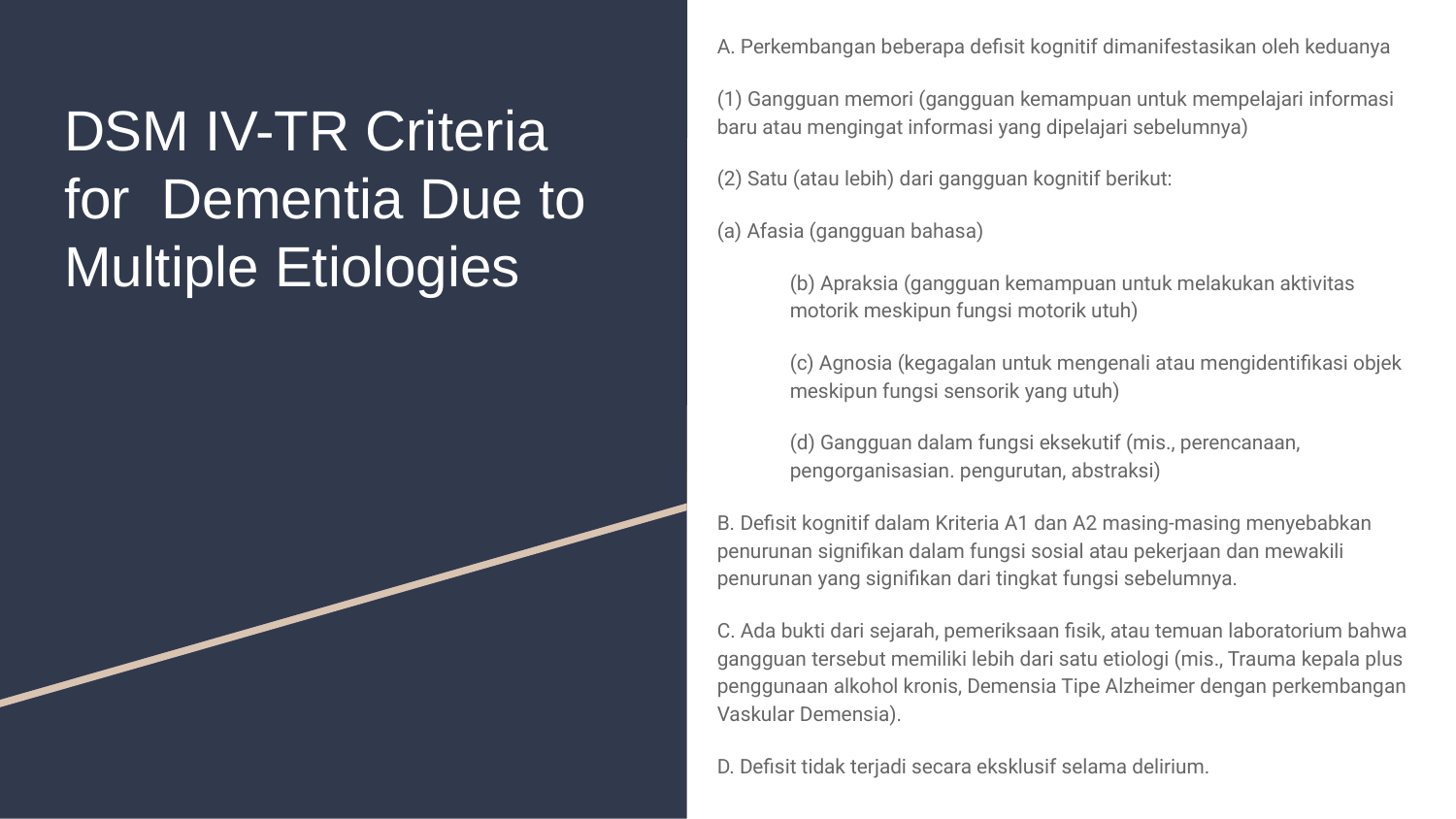

A. Perkembangan beberapa defisit kognitif dimanifestasikan oleh keduanya
(1) Gangguan memori (gangguan kemampuan untuk mempelajari informasi baru atau mengingat informasi yang dipelajari sebelumnya)
(2) Satu (atau lebih) dari gangguan kognitif berikut:
(a) Afasia (gangguan bahasa)
(b) Apraksia (gangguan kemampuan untuk melakukan aktivitas motorik meskipun fungsi motorik utuh)
(c) Agnosia (kegagalan untuk mengenali atau mengidentifikasi objek meskipun fungsi sensorik yang utuh)
(d) Gangguan dalam fungsi eksekutif (mis., perencanaan, pengorganisasian. pengurutan, abstraksi)
B. Defisit kognitif dalam Kriteria A1 dan A2 masing-masing menyebabkan penurunan signifikan dalam fungsi sosial atau pekerjaan dan mewakili penurunan yang signifikan dari tingkat fungsi sebelumnya.
C. Ada bukti dari sejarah, pemeriksaan fisik, atau temuan laboratorium bahwa gangguan tersebut memiliki lebih dari satu etiologi (mis., Trauma kepala plus penggunaan alkohol kronis, Demensia Tipe Alzheimer dengan perkembangan Vaskular Demensia).
D. Defisit tidak terjadi secara eksklusif selama delirium.

# DSM IV-TR Criteria for  Dementia Due to Multiple Etiologies